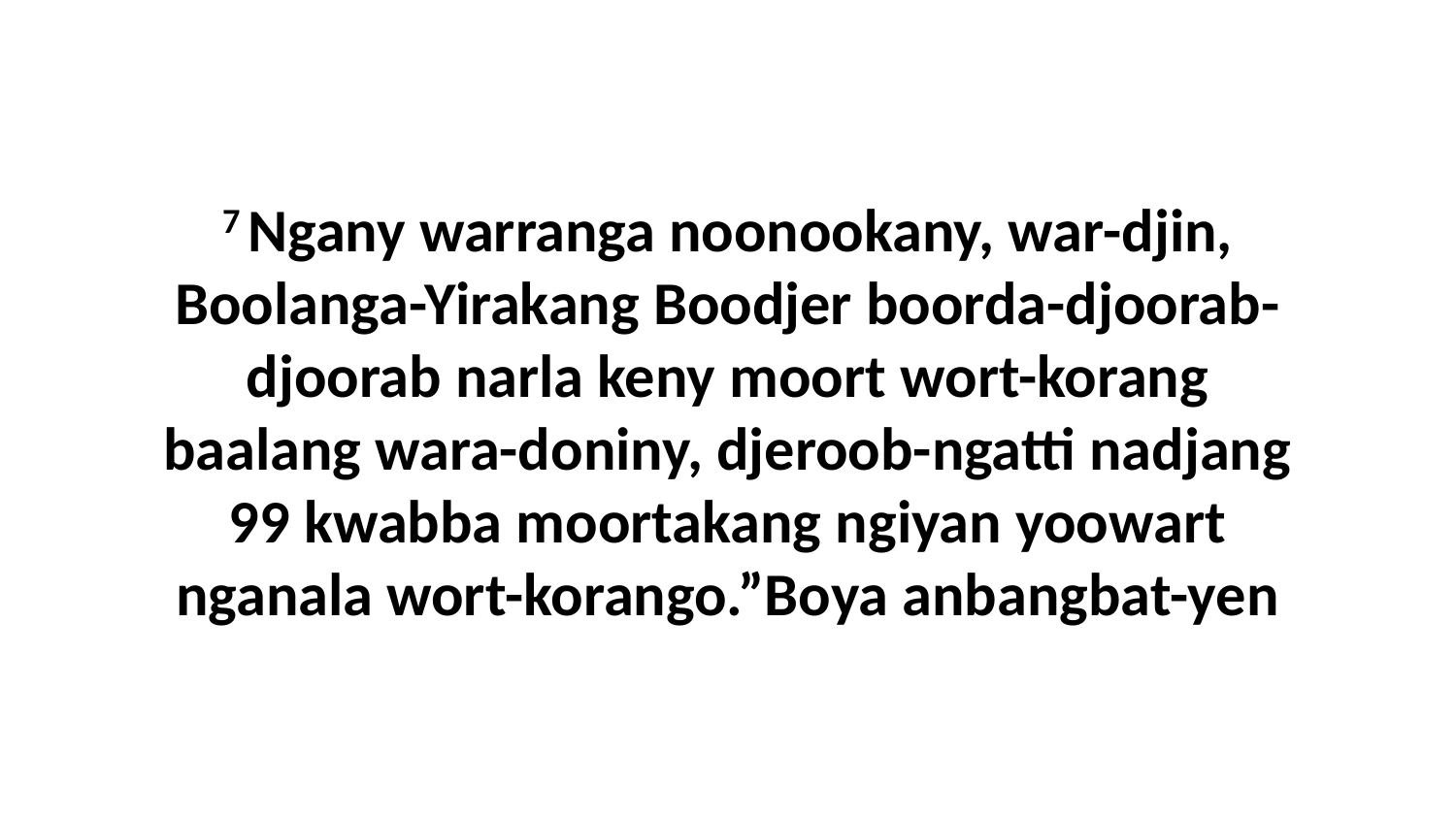

7 Ngany warranga noonookany, war-djin, Boolanga-Yirakang Boodjer boorda-djoorab-djoorab narla keny moort wort-korang baalang wara-doniny, djeroob-ngatti nadjang 99 kwabba moortakang ngiyan yoowart nganala wort-korango.”Boya anbangbat-yen